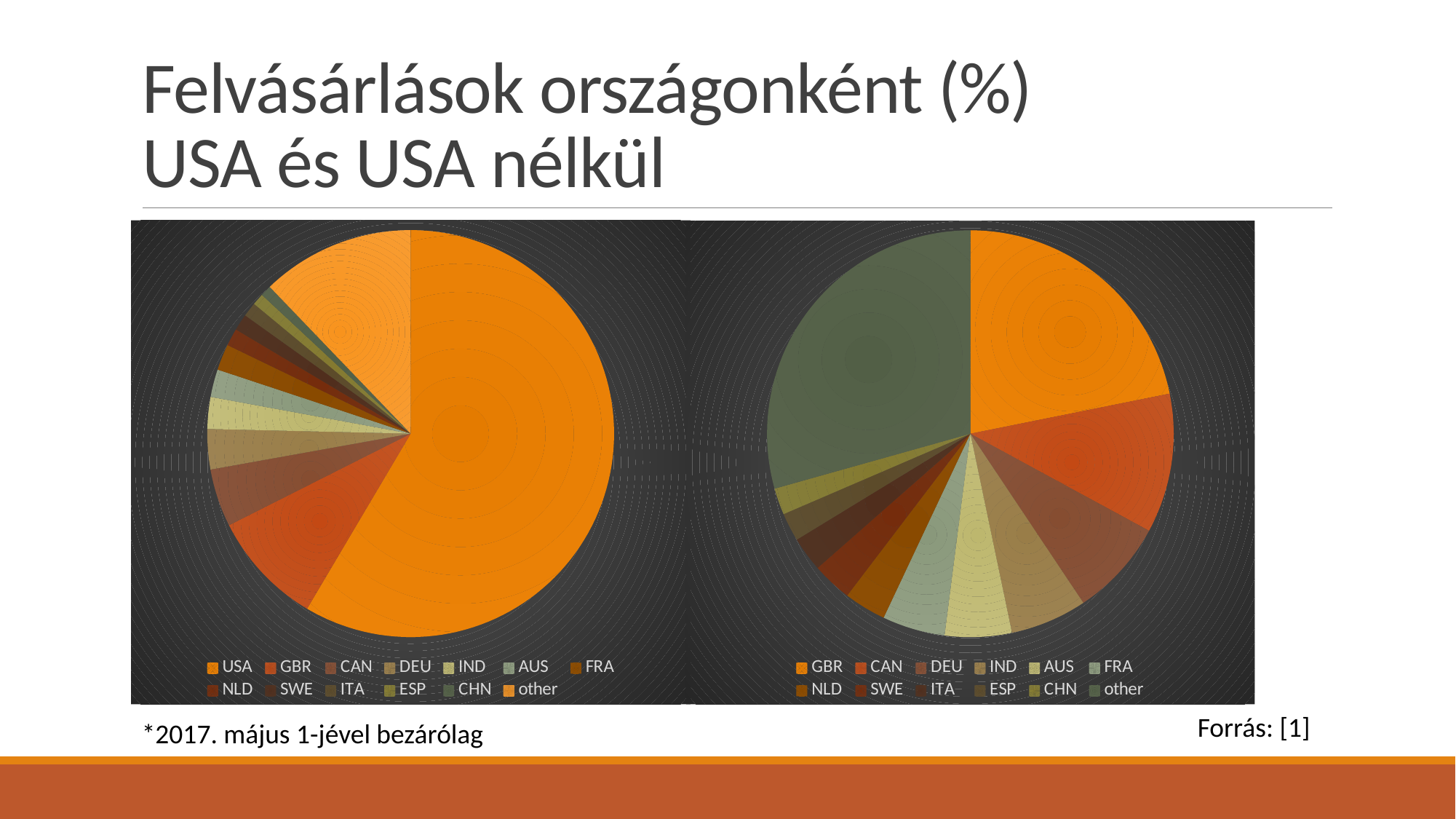

# Felvásárlások országonként (%) USA és USA nélkül

### Chart

| Category |  |
|---|---|
| USA | 10322.0 |
| GBR | 1599.0 |
| CAN | 811.0 |
| DEU | 564.0 |
| IND | 446.0 |
| AUS | 389.0 |
| FRA | 365.0 |
| NLD | 245.0 |
| SWE | 232.0 |
| ITA | 201.0 |
| ESP | 165.0 |
| CHN | 155.0 |
| other | 2149.0 |

### Chart

| Category |  |
|---|---|
| GBR | 1599.0 |
| CAN | 811.0 |
| DEU | 564.0 |
| IND | 446.0 |
| AUS | 389.0 |
| FRA | 365.0 |
| NLD | 245.0 |
| SWE | 232.0 |
| ITA | 201.0 |
| ESP | 165.0 |
| CHN | 155.0 |
| other | 2149.0 |
Forrás: [1]
*2017. május 1-jével bezárólag